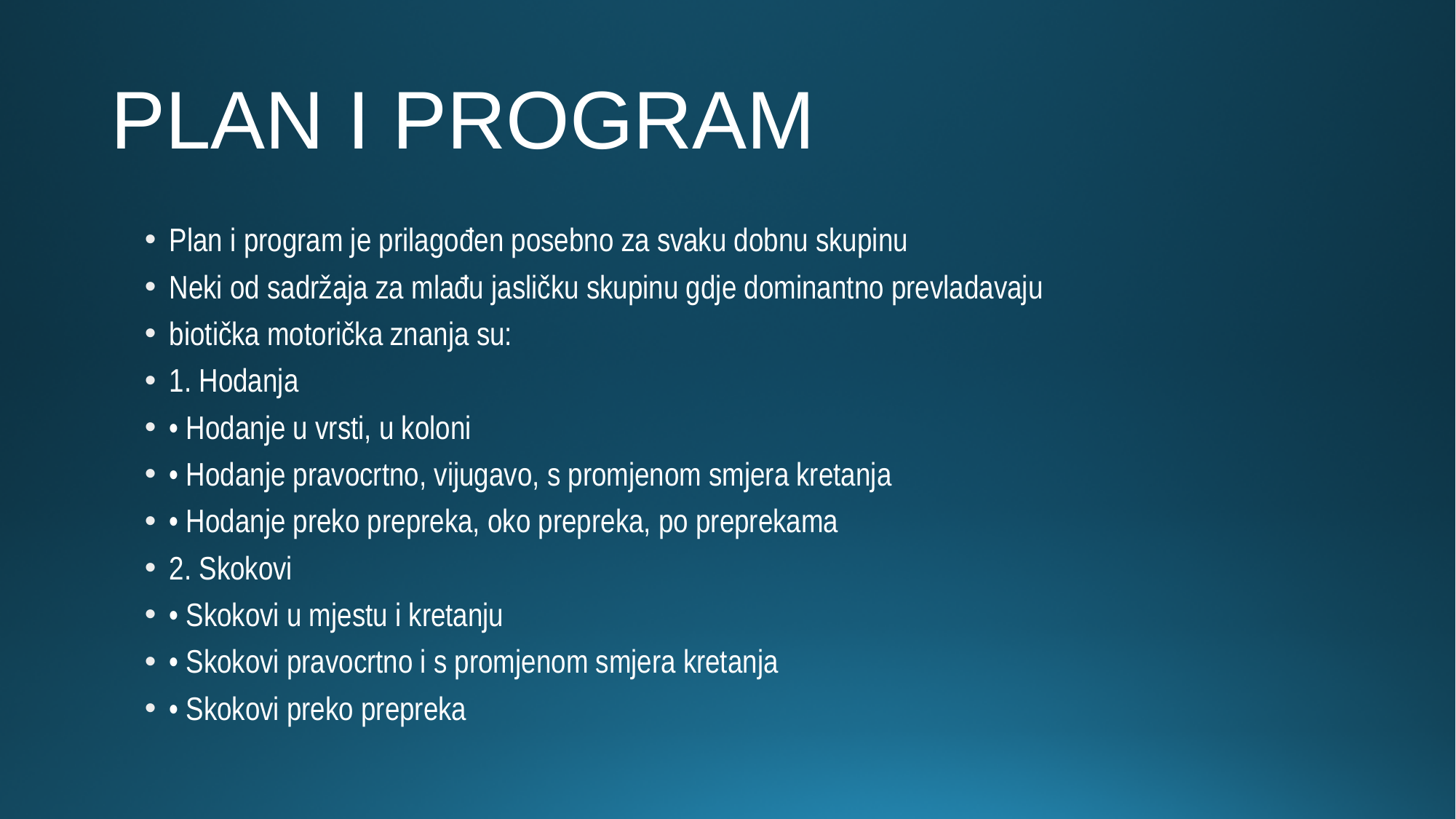

# PLAN I PROGRAM
Plan i program je prilagođen posebno za svaku dobnu skupinu
Neki od sadržaja za mlađu jasličku skupinu gdje dominantno prevladavaju
biotička motorička znanja su:
1. Hodanja
• Hodanje u vrsti, u koloni
• Hodanje pravocrtno, vijugavo, s promjenom smjera kretanja
• Hodanje preko prepreka, oko prepreka, po preprekama
2. Skokovi
• Skokovi u mjestu i kretanju
• Skokovi pravocrtno i s promjenom smjera kretanja
• Skokovi preko prepreka